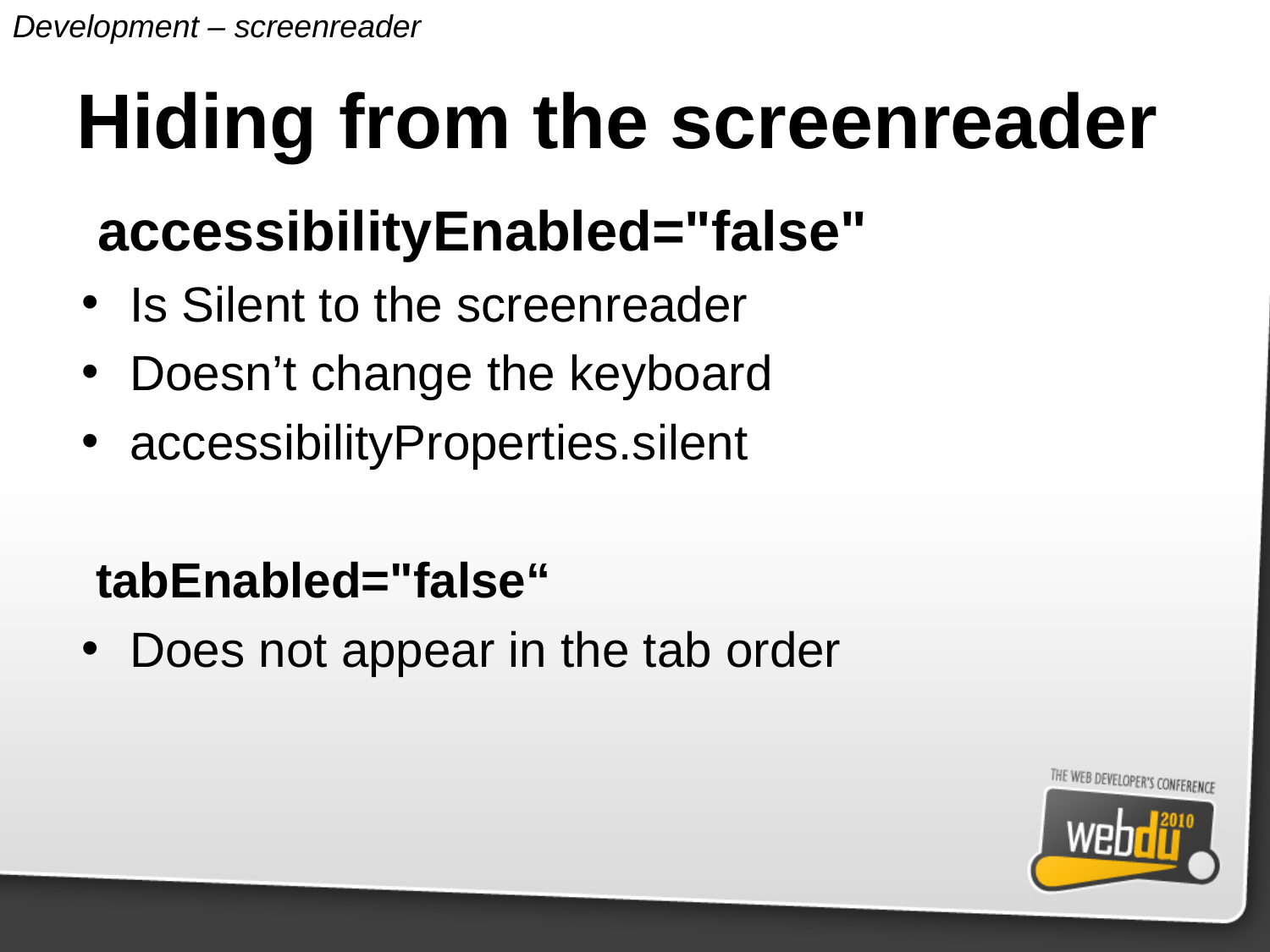

Development – screenreader
# Hiding from the screenreader
 accessibilityEnabled="false"
Is Silent to the screenreader
Doesn’t change the keyboard
accessibilityProperties.silent

 tabEnabled="false“
Does not appear in the tab order